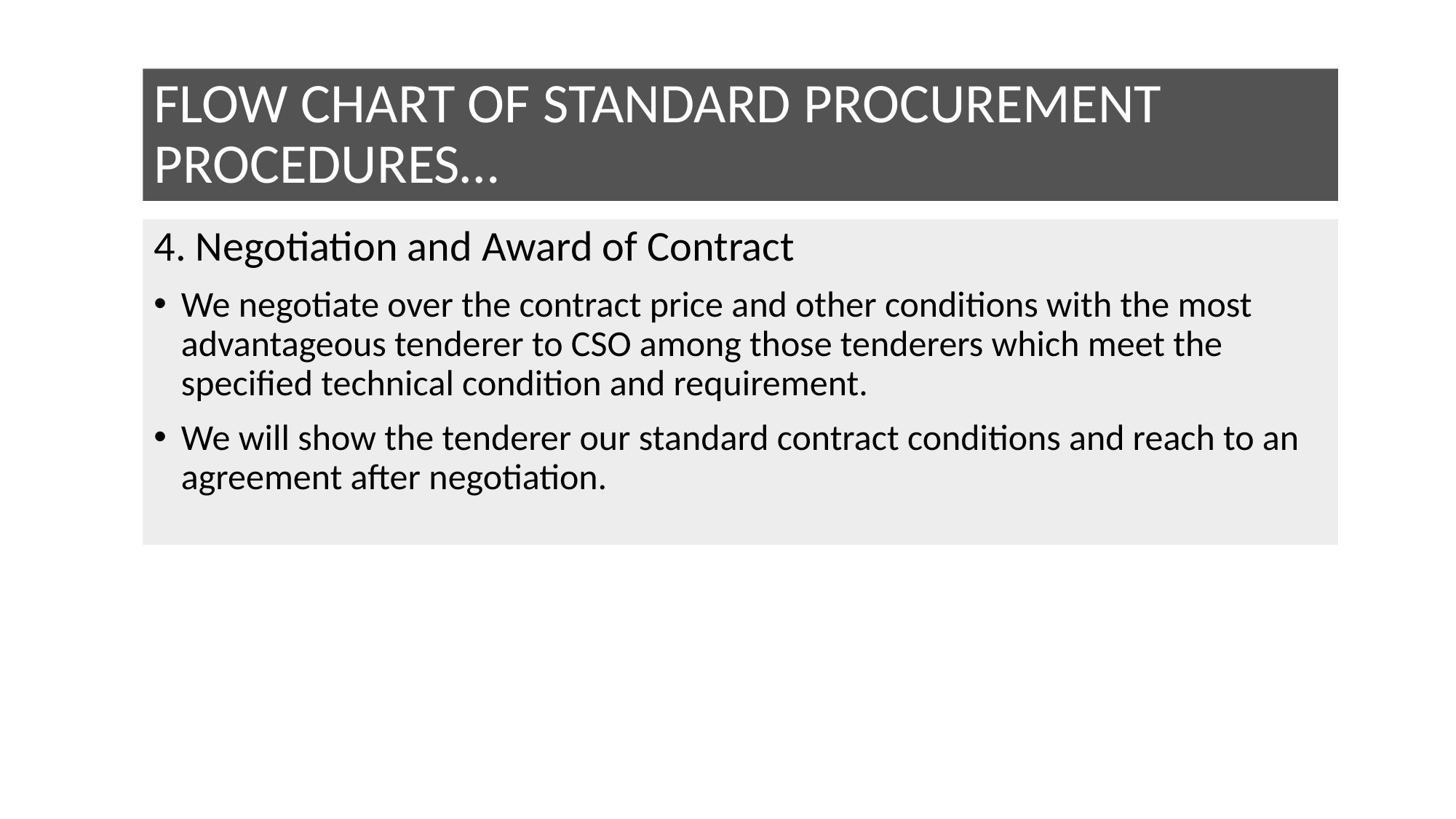

# FLOW CHART OF STANDARD PROCUREMENT PROCEDURES…
4. Negotiation and Award of Contract
We negotiate over the contract price and other conditions with the most advantageous tenderer to CSO among those tenderers which meet the specified technical condition and requirement.
We will show the tenderer our standard contract conditions and reach to an agreement after negotiation.